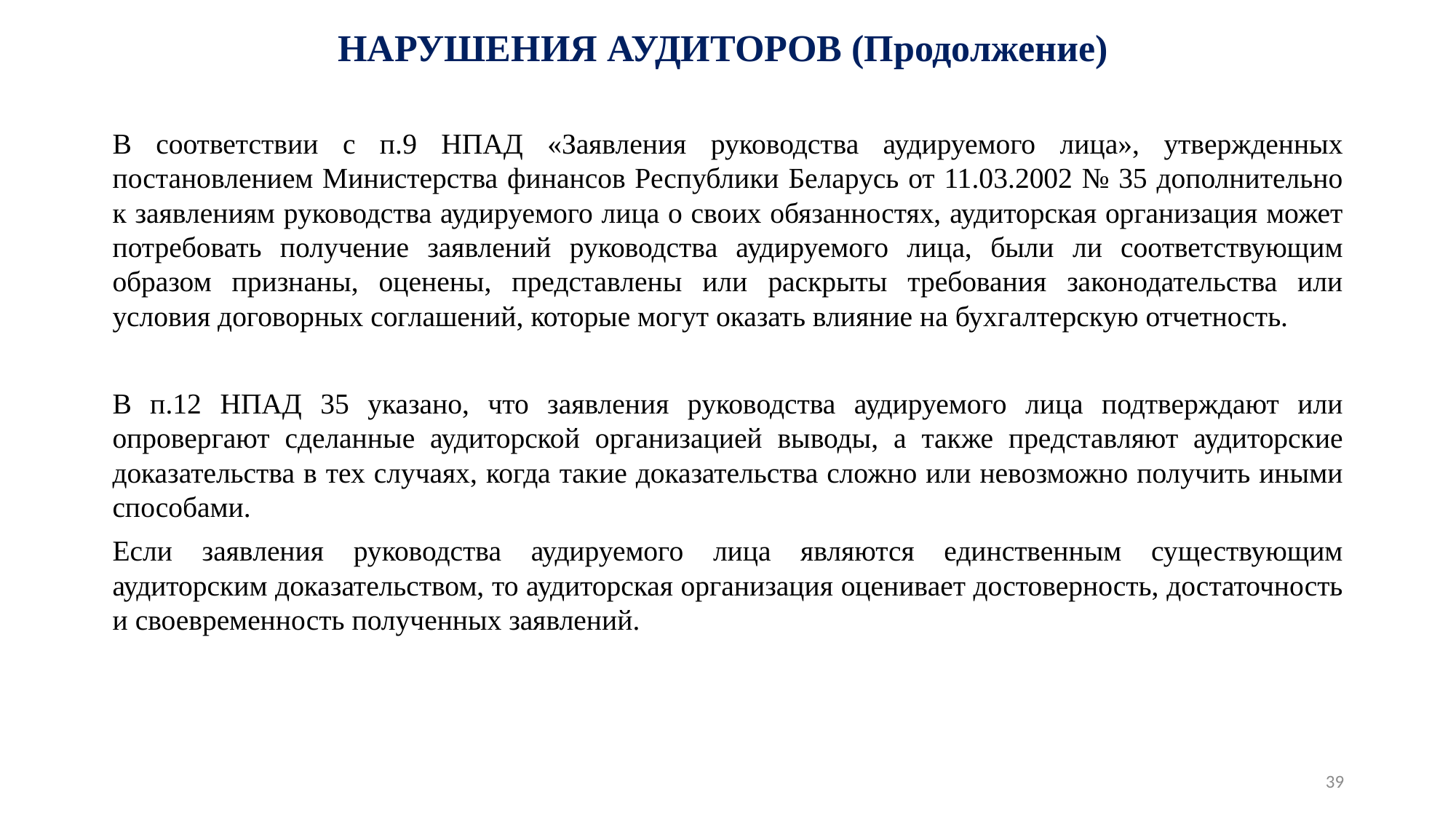

# НАРУШЕНИЯ АУДИТОРОВ (Продолжение)

В соответствии с п.9 НПАД «Заявления руководства аудируемого лица», утвержденных постановлением Министерства финансов Республики Беларусь от 11.03.2002 № 35 дополнительно к заявлениям руководства аудируемого лица о своих обязанностях, аудиторская организация может потребовать получение заявлений руководства аудируемого лица, были ли соответствующим образом признаны, оценены, представлены или раскрыты требования законодательства или условия договорных соглашений, которые могут оказать влияние на бухгалтерскую отчетность.

В п.12 НПАД 35 указано, что заявления руководства аудируемого лица подтверждают или опровергают сделанные аудиторской организацией выводы, а также представляют аудиторские доказательства в тех случаях, когда такие доказательства сложно или невозможно получить иными способами.
Если заявления руководства аудируемого лица являются единственным существующим аудиторским доказательством, то аудиторская организация оценивает достоверность, достаточность и своевременность полученных заявлений.
39